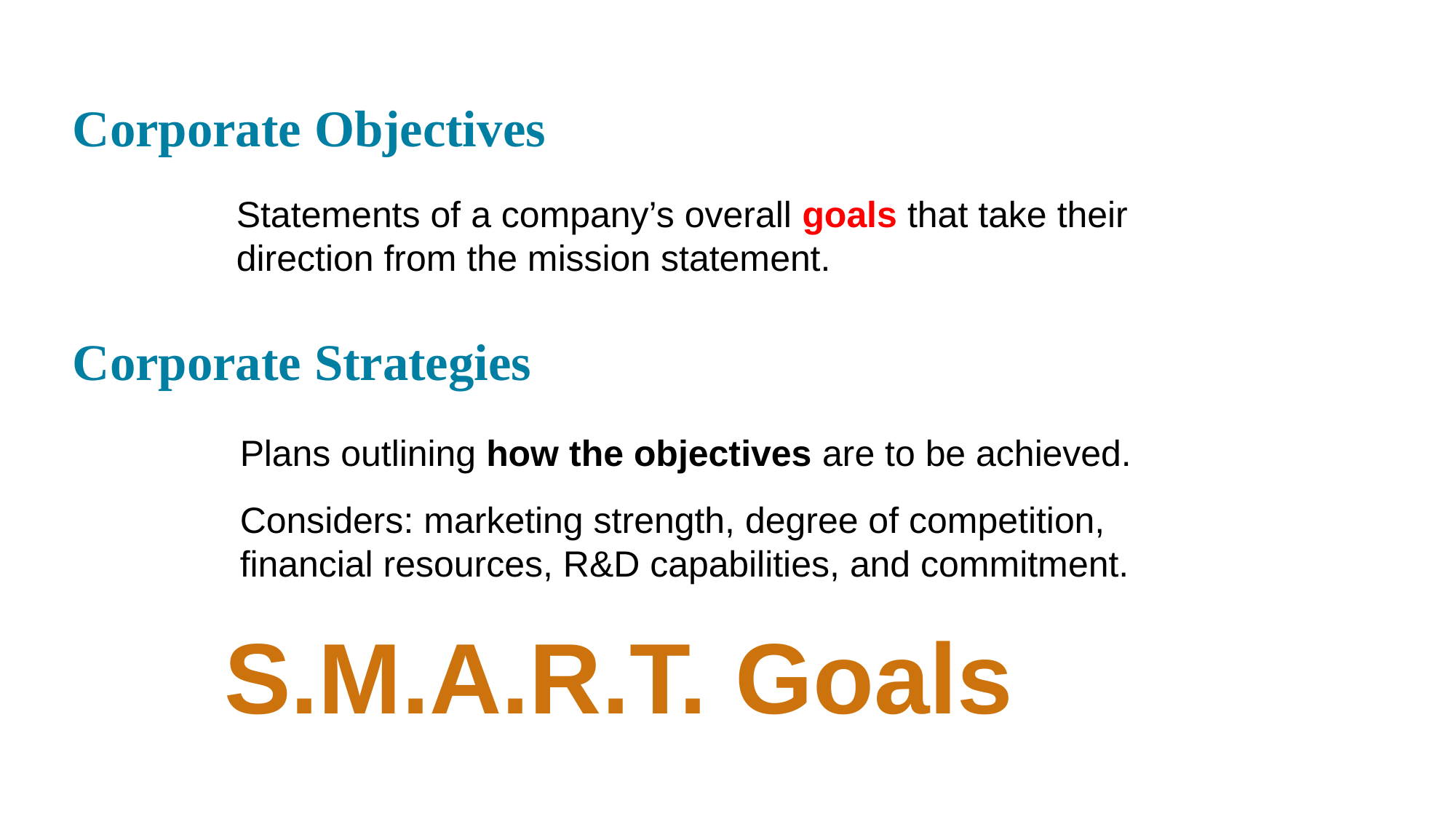

# Corporate Objectives
Statements of a company’s overall goals that take their direction from the mission statement.
Corporate Strategies
Plans outlining how the objectives are to be achieved.
Considers: marketing strength, degree of competition, financial resources, R&D capabilities, and commitment.
S.M.A.R.T. Goals